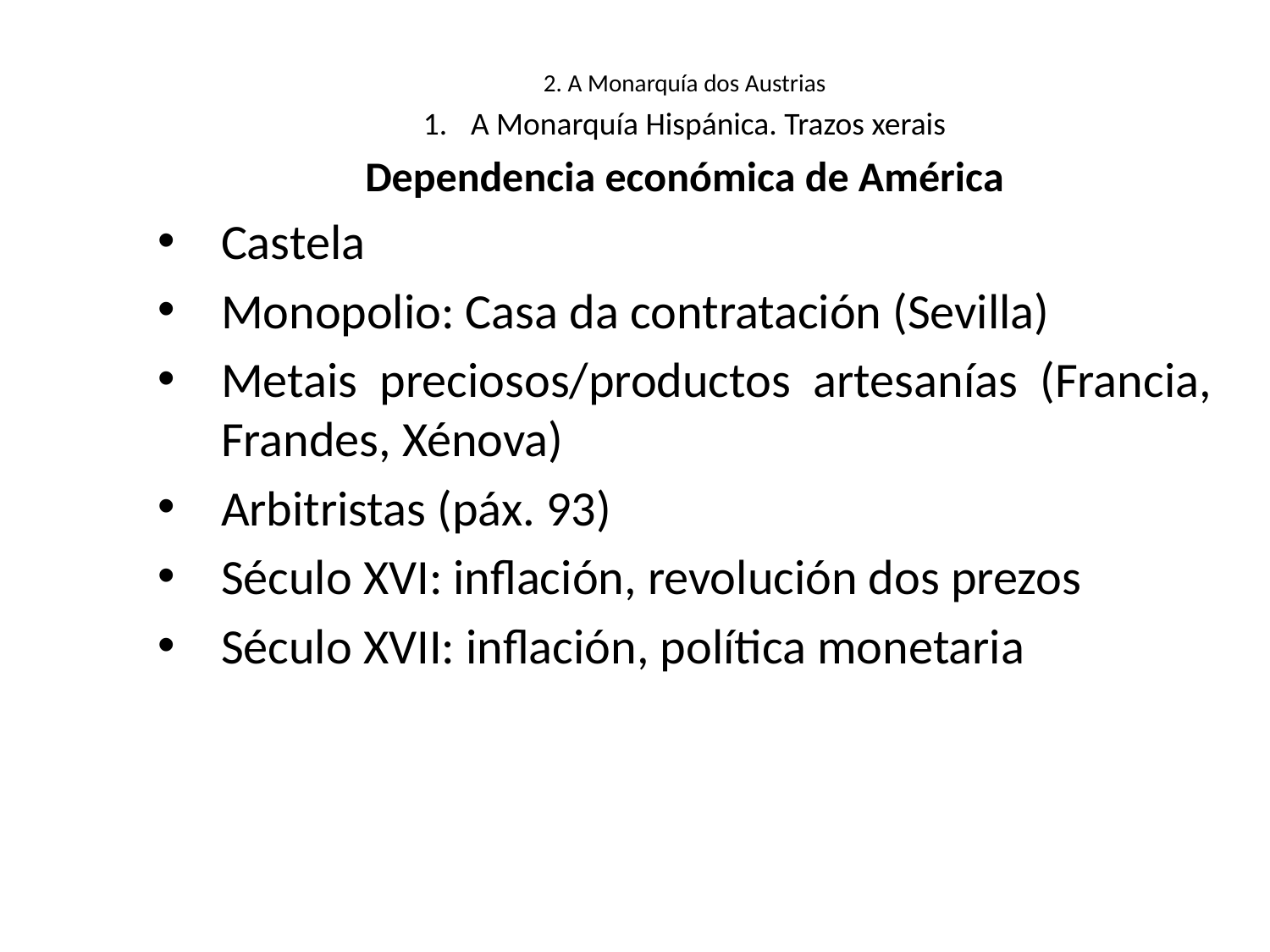

2. A Monarquía dos Austrias
A Monarquía Hispánica. Trazos xerais
Dependencia económica de América
Castela
Monopolio: Casa da contratación (Sevilla)
Metais preciosos/productos artesanías (Francia, Frandes, Xénova)
Arbitristas (páx. 93)
Século XVI: inflación, revolución dos prezos
Século XVII: inflación, política monetaria